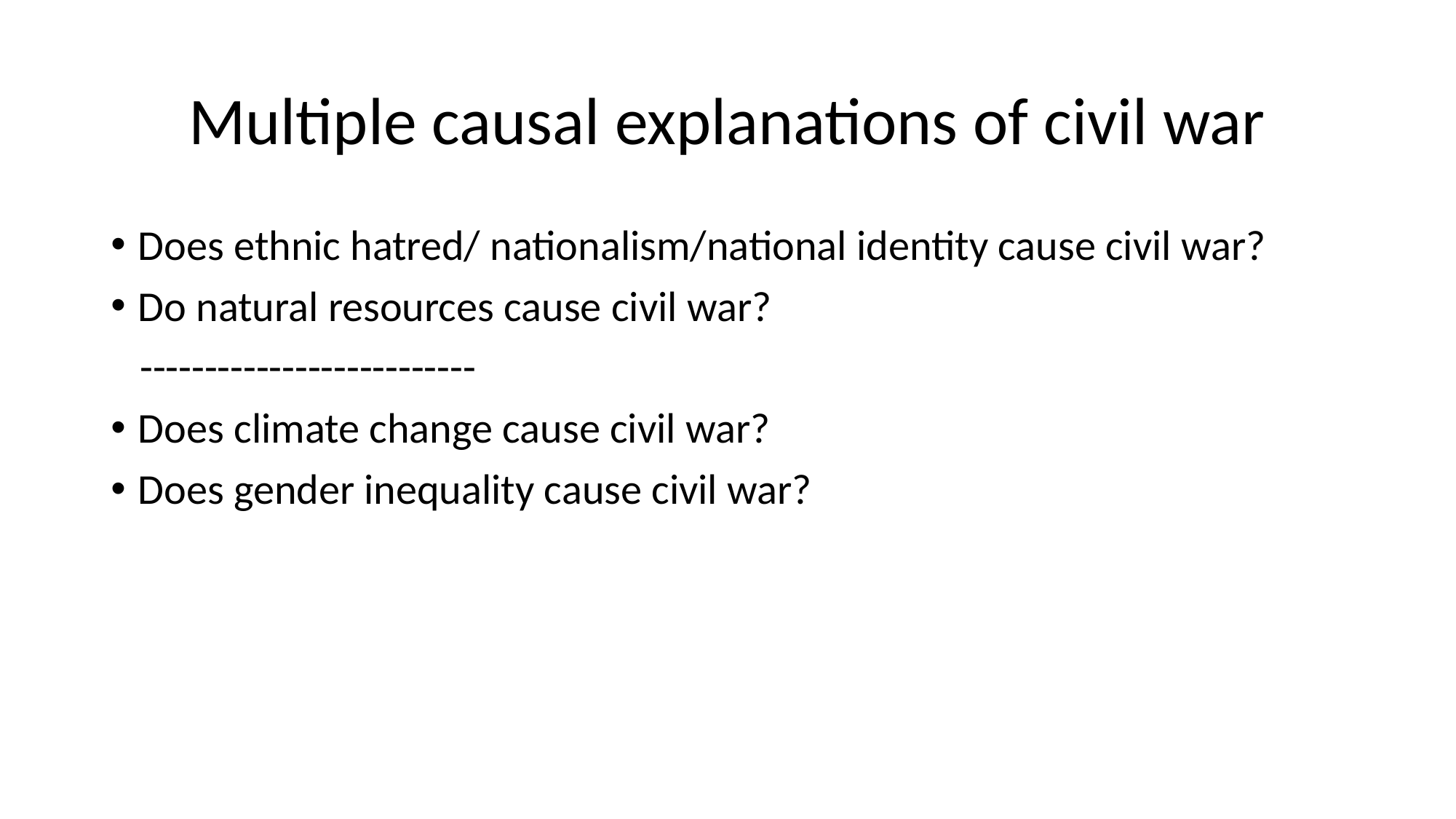

# Multiple causal explanations of civil war
Does ethnic hatred/ nationalism/national identity cause civil war?
Do natural resources cause civil war?
   --------------------------
Does climate change cause civil war?
Does gender inequality cause civil war?